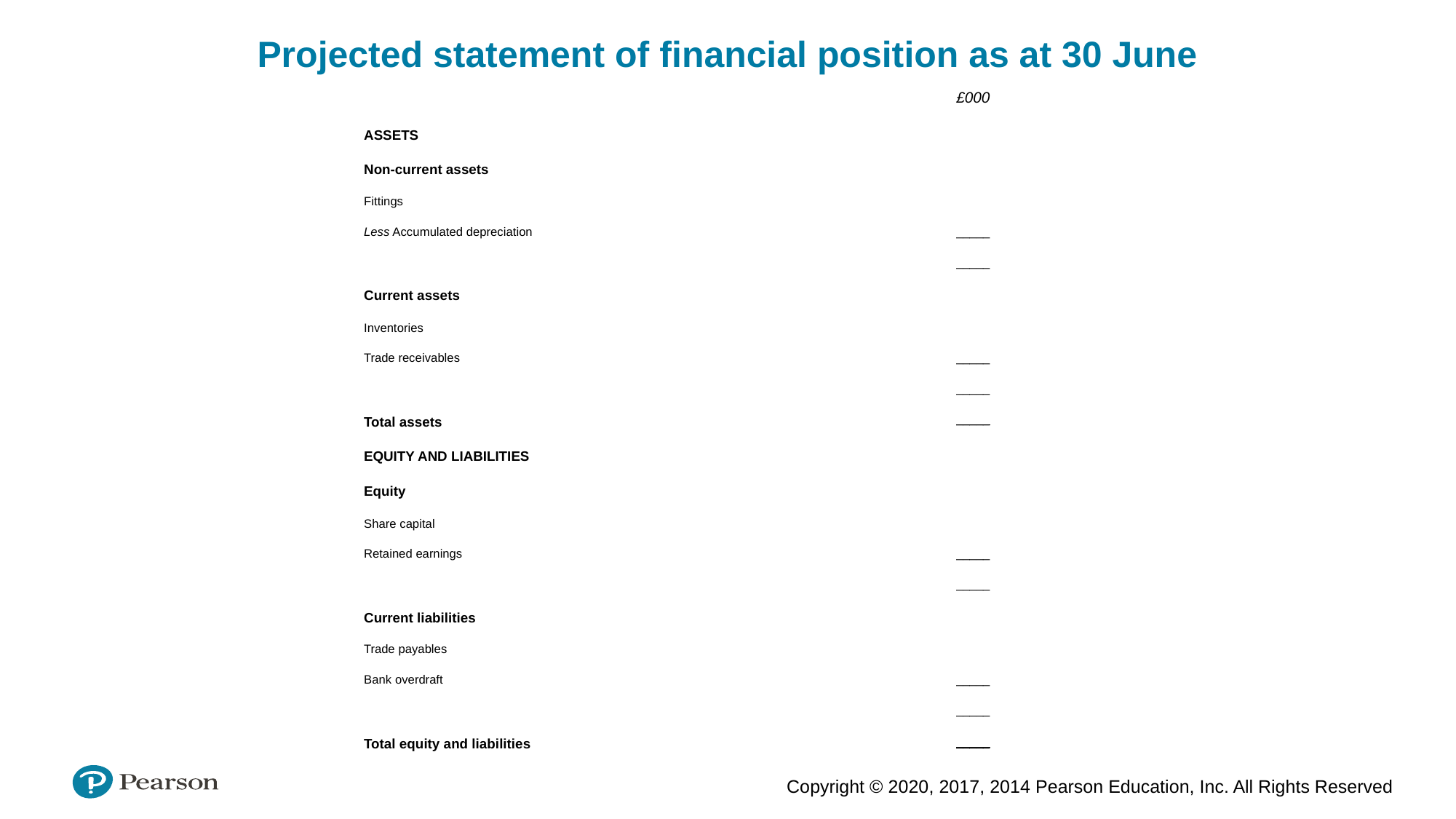

Projected statement of financial position as at 30 June
|  | £000 |
| --- | --- |
| ASSETS |  |
| Non-current assets |  |
| Fittings |  |
| Less Accumulated depreciation | \_\_\_\_\_ |
|  | \_\_\_\_\_ |
| Current assets |  |
| Inventories |  |
| Trade receivables | \_\_\_\_\_ |
|  | \_\_\_\_\_ |
| Total assets | \_\_\_\_\_ |
| EQUITY AND LIABILITIES |  |
| Equity |  |
| Share capital |  |
| Retained earnings | \_\_\_\_\_ |
|  | \_\_\_\_\_ |
| Current liabilities |  |
| Trade payables |  |
| Bank overdraft | \_\_\_\_\_ |
|  | \_\_\_\_\_ |
| Total equity and liabilities | \_\_\_\_\_ |